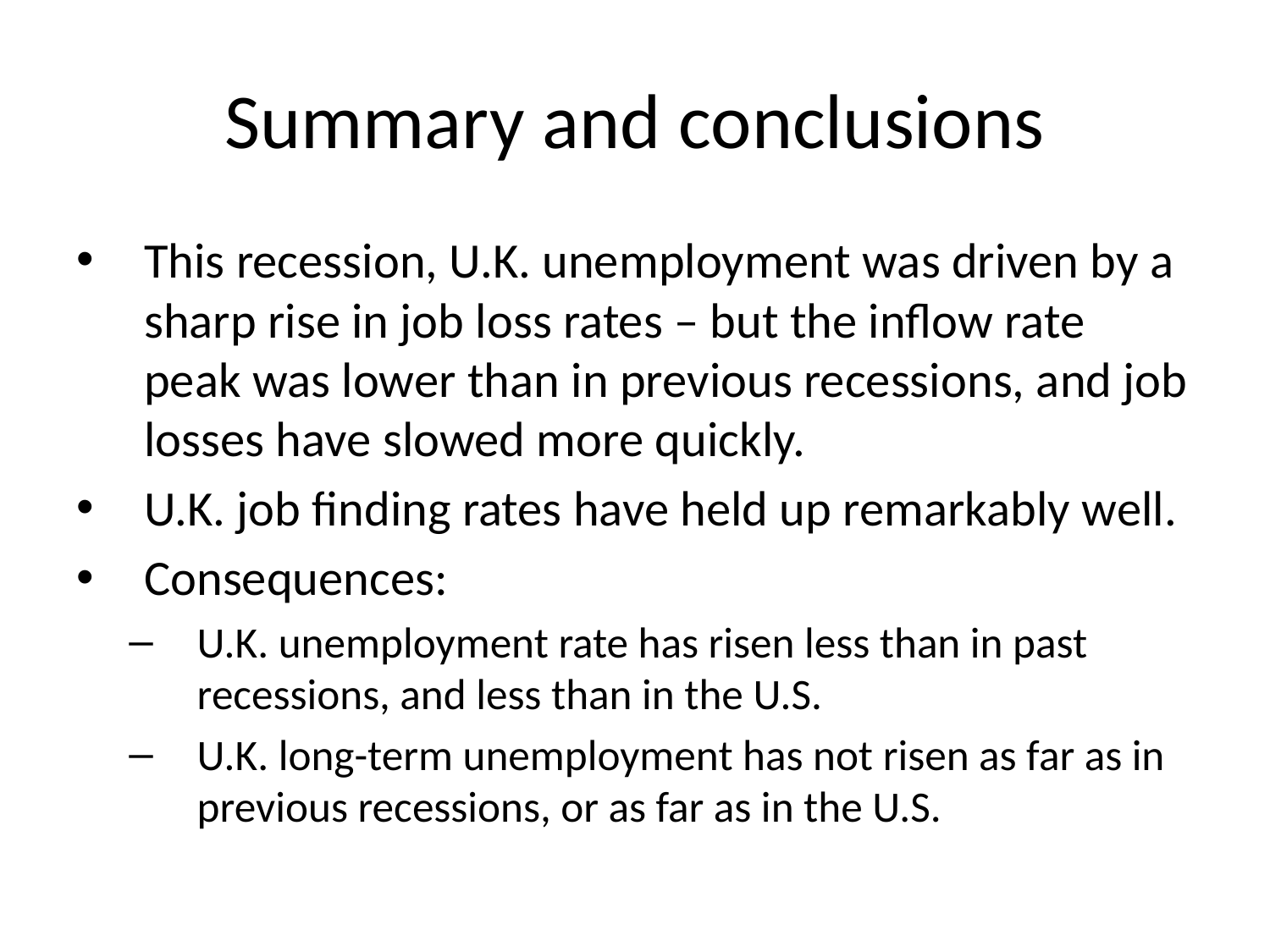

# Summary and conclusions
This recession, U.K. unemployment was driven by a sharp rise in job loss rates – but the inflow rate peak was lower than in previous recessions, and job losses have slowed more quickly.
U.K. job finding rates have held up remarkably well.
Consequences:
U.K. unemployment rate has risen less than in past recessions, and less than in the U.S.
U.K. long-term unemployment has not risen as far as in previous recessions, or as far as in the U.S.